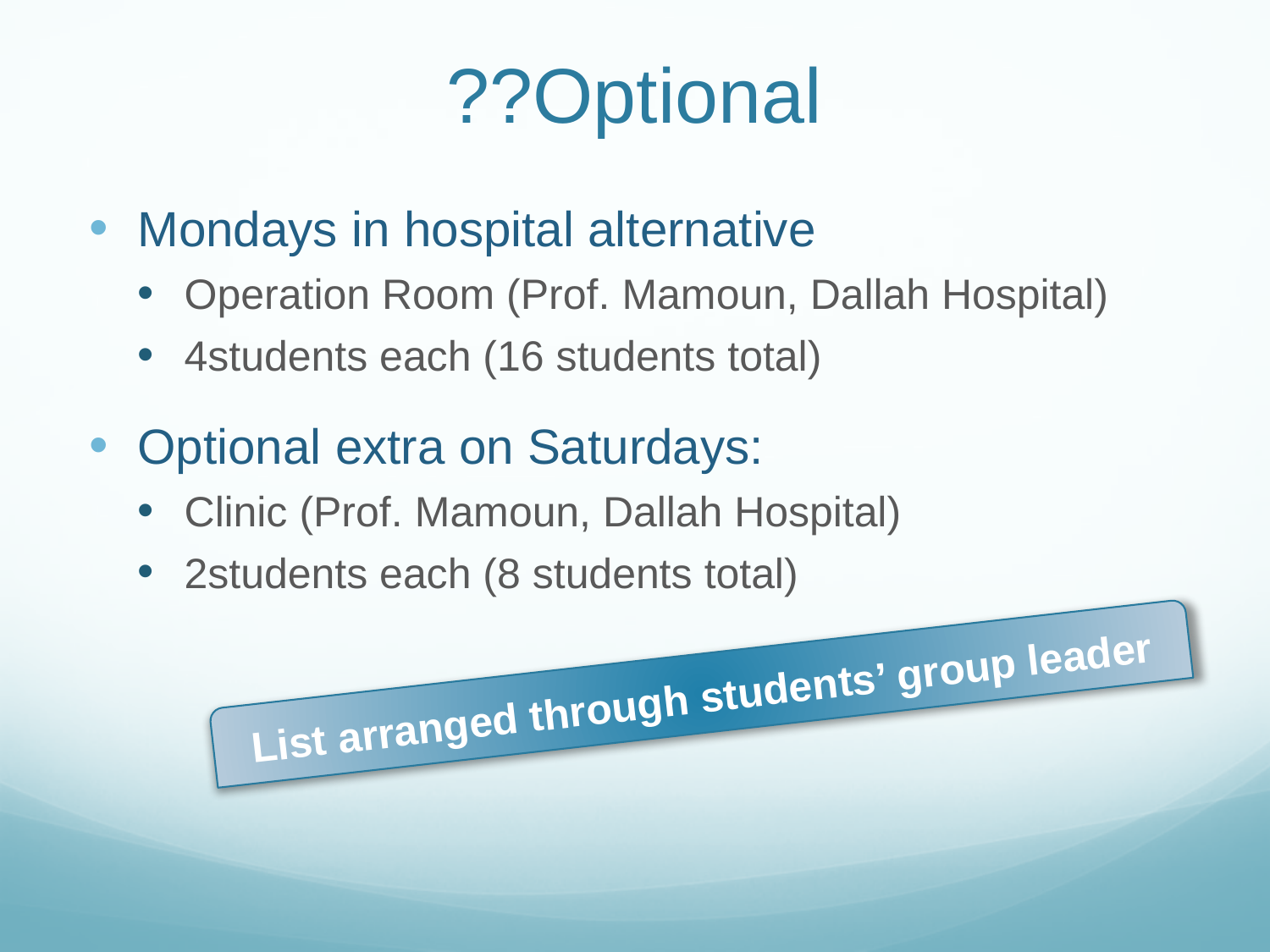

# ??Optional
Mondays in hospital alternative
Operation Room (Prof. Mamoun, Dallah Hospital)
4students each (16 students total)
Optional extra on Saturdays:
Clinic (Prof. Mamoun, Dallah Hospital)
2students each (8 students total)

List arranged through students’ group leader